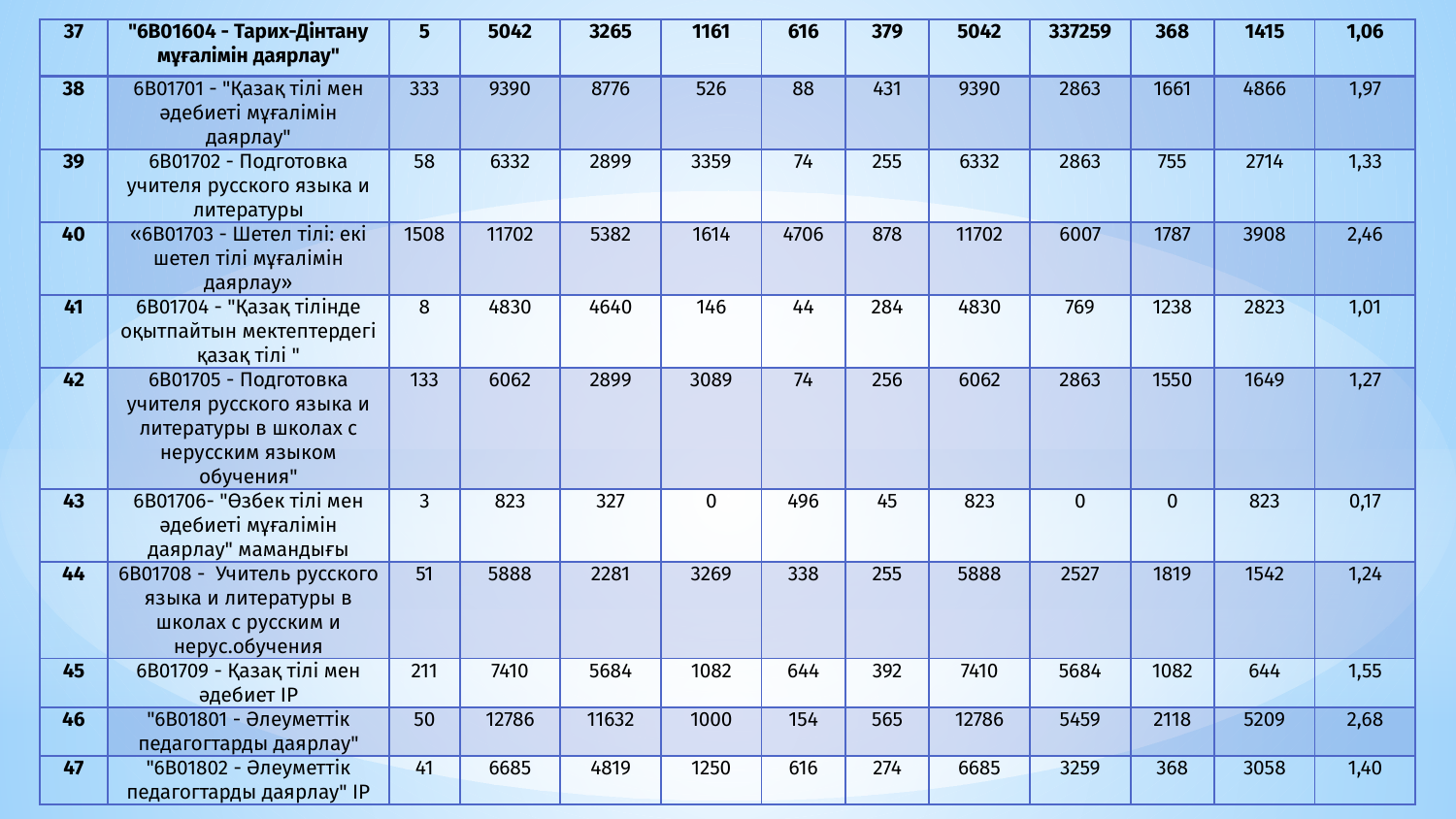

| 37 | "6В01604 - Тарих-Дінтану мұғалімін даярлау" | 5 | 5042 | 3265 | 1161 | 616 | 379 | 5042 | 337259 | 368 | 1415 | 1,06 |
| --- | --- | --- | --- | --- | --- | --- | --- | --- | --- | --- | --- | --- |
| 38 | 6В01701 - "Қазақ тілі мен әдебиеті мұғалімін даярлау" | 333 | 9390 | 8776 | 526 | 88 | 431 | 9390 | 2863 | 1661 | 4866 | 1,97 |
| 39 | 6В01702 - Подготовка учителя русского языка и литературы | 58 | 6332 | 2899 | 3359 | 74 | 255 | 6332 | 2863 | 755 | 2714 | 1,33 |
| 40 | «6В01703 - Шетел тiлi: екi шетел тiлi мұғалімін даярлау» | 1508 | 11702 | 5382 | 1614 | 4706 | 878 | 11702 | 6007 | 1787 | 3908 | 2,46 |
| 41 | 6В01704 - "Қазақ тілінде оқытпайтын мектептердегі қазақ тілі " | 8 | 4830 | 4640 | 146 | 44 | 284 | 4830 | 769 | 1238 | 2823 | 1,01 |
| 42 | 6В01705 - Подготовка учителя русского языка и литературы в школах с нерусским языком обучения" | 133 | 6062 | 2899 | 3089 | 74 | 256 | 6062 | 2863 | 1550 | 1649 | 1,27 |
| 43 | 6В01706- "Өзбек тілі мен әдебиеті мұғалімін даярлау" мамандығы | 3 | 823 | 327 | 0 | 496 | 45 | 823 | 0 | 0 | 823 | 0,17 |
| 44 | 6В01708 - Учитель русского языка и литературы в школах с русским и нерус.обучения | 51 | 5888 | 2281 | 3269 | 338 | 255 | 5888 | 2527 | 1819 | 1542 | 1,24 |
| 45 | 6В01709 - Қазақ тілі мен әдебиет IP | 211 | 7410 | 5684 | 1082 | 644 | 392 | 7410 | 5684 | 1082 | 644 | 1,55 |
| 46 | "6В01801 - Әлеуметтік педагогтарды даярлау" | 50 | 12786 | 11632 | 1000 | 154 | 565 | 12786 | 5459 | 2118 | 5209 | 2,68 |
| 47 | "6В01802 - Әлеуметтік педагогтарды даярлау" ІР | 41 | 6685 | 4819 | 1250 | 616 | 274 | 6685 | 3259 | 368 | 3058 | 1,40 |